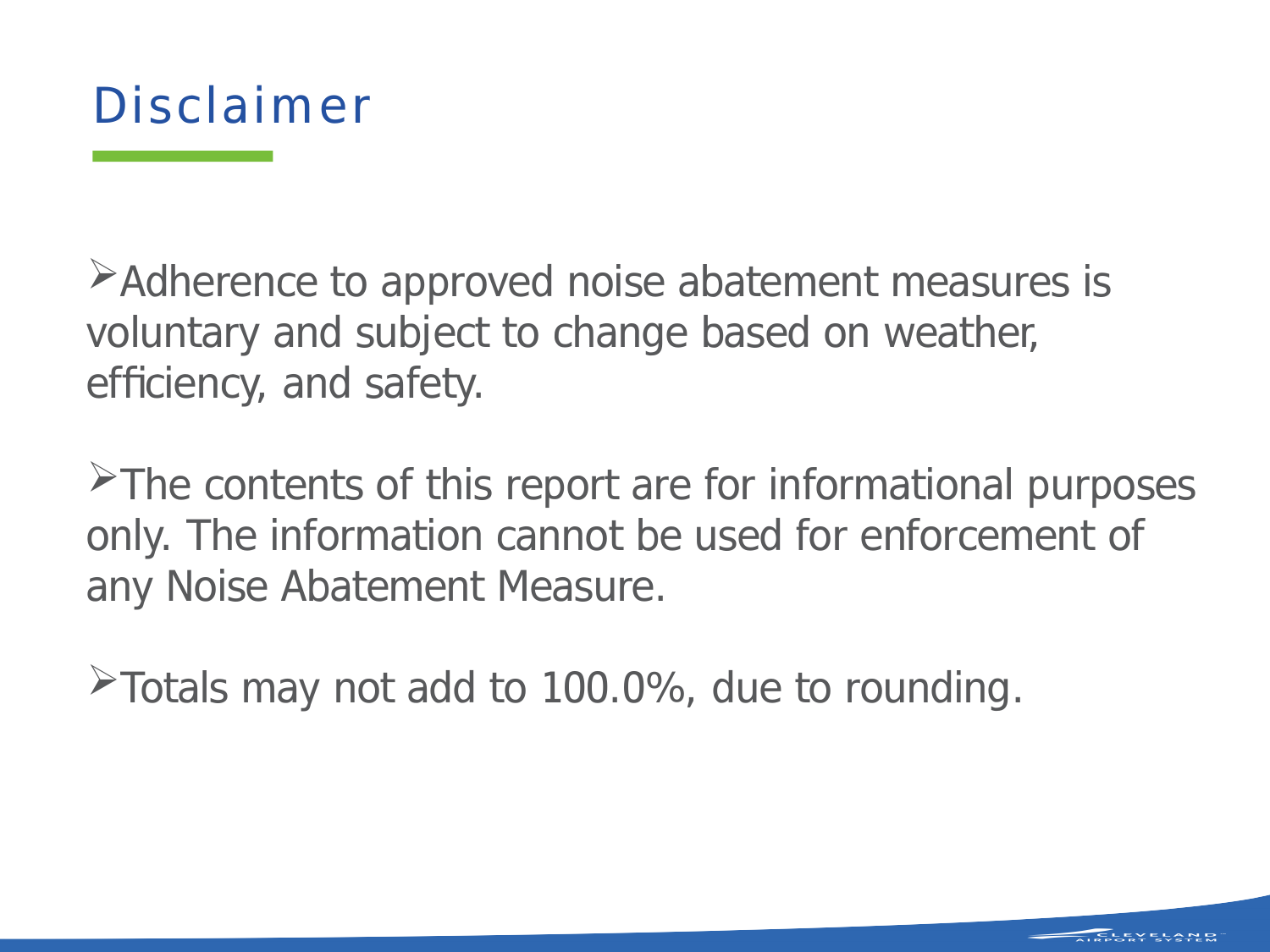

# Disclaimer

Adherence to approved noise abatement measures is voluntary and subject to change based on weather, efficiency, and safety.

The contents of this report are for informational purposes only. The information cannot be used for enforcement of any Noise Abatement Measure.

Totals may not add to 100.0%, due to rounding.